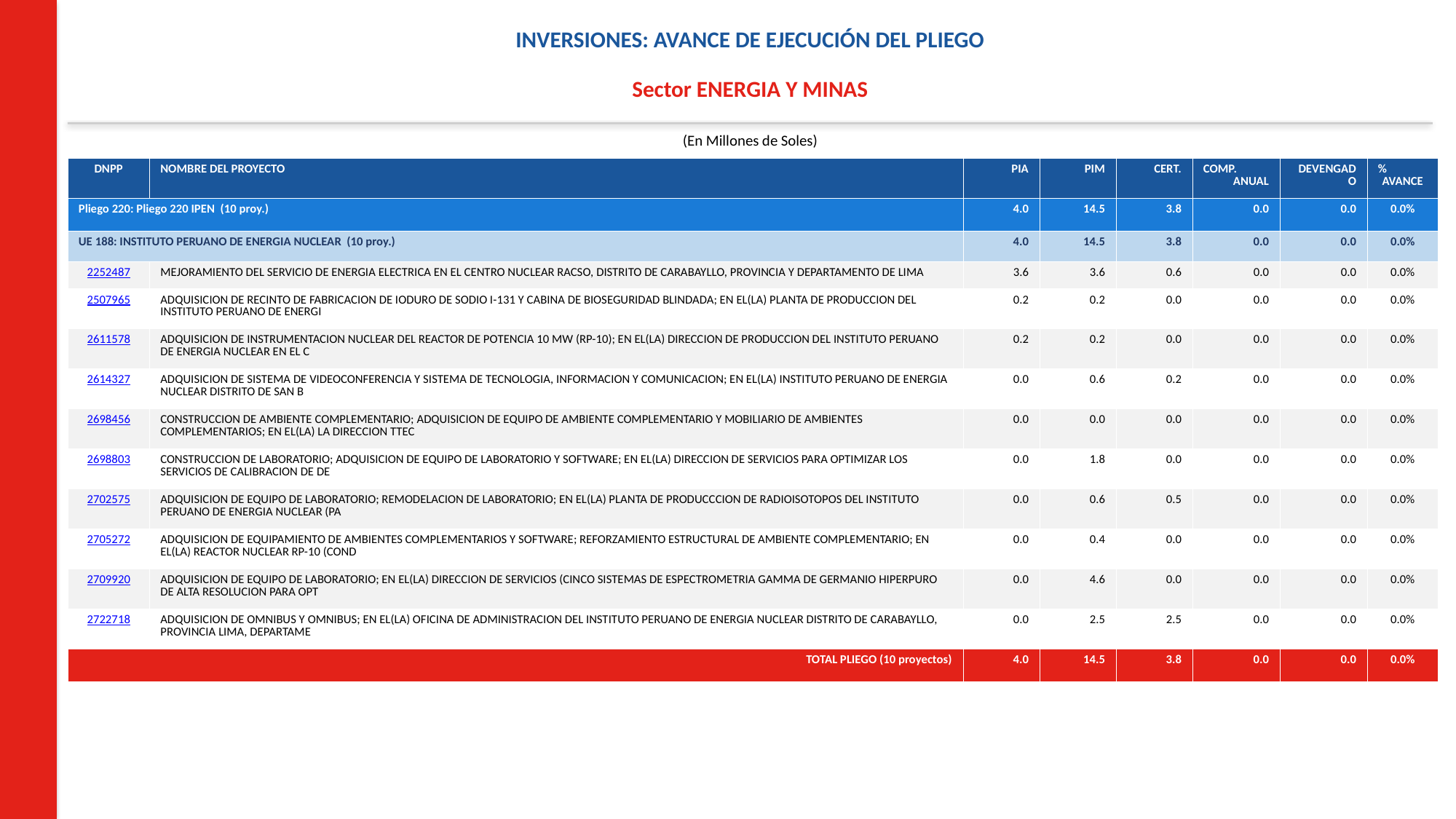

INVERSIONES: AVANCE DE EJECUCIÓN DEL PLIEGO
Sector ENERGIA Y MINAS

(En Millones de Soles)
| DNPP | NOMBRE DEL PROYECTO | PIA | PIM | CERT. | COMP. ANUAL | DEVENGADO | % AVANCE |
| --- | --- | --- | --- | --- | --- | --- | --- |
| Pliego 220: Pliego 220 IPEN (10 proy.) |  | 4.0 | 14.5 | 3.8 | 0.0 | 0.0 | 0.0% |
| UE 188: INSTITUTO PERUANO DE ENERGIA NUCLEAR (10 proy.) |  | 4.0 | 14.5 | 3.8 | 0.0 | 0.0 | 0.0% |
| 2252487 | MEJORAMIENTO DEL SERVICIO DE ENERGIA ELECTRICA EN EL CENTRO NUCLEAR RACSO, DISTRITO DE CARABAYLLO, PROVINCIA Y DEPARTAMENTO DE LIMA | 3.6 | 3.6 | 0.6 | 0.0 | 0.0 | 0.0% |
| 2507965 | ADQUISICION DE RECINTO DE FABRICACION DE IODURO DE SODIO I-131 Y CABINA DE BIOSEGURIDAD BLINDADA; EN EL(LA) PLANTA DE PRODUCCION DEL INSTITUTO PERUANO DE ENERGI | 0.2 | 0.2 | 0.0 | 0.0 | 0.0 | 0.0% |
| 2611578 | ADQUISICION DE INSTRUMENTACION NUCLEAR DEL REACTOR DE POTENCIA 10 MW (RP-10); EN EL(LA) DIRECCION DE PRODUCCION DEL INSTITUTO PERUANO DE ENERGIA NUCLEAR EN EL C | 0.2 | 0.2 | 0.0 | 0.0 | 0.0 | 0.0% |
| 2614327 | ADQUISICION DE SISTEMA DE VIDEOCONFERENCIA Y SISTEMA DE TECNOLOGIA, INFORMACION Y COMUNICACION; EN EL(LA) INSTITUTO PERUANO DE ENERGIA NUCLEAR DISTRITO DE SAN B | 0.0 | 0.6 | 0.2 | 0.0 | 0.0 | 0.0% |
| 2698456 | CONSTRUCCION DE AMBIENTE COMPLEMENTARIO; ADQUISICION DE EQUIPO DE AMBIENTE COMPLEMENTARIO Y MOBILIARIO DE AMBIENTES COMPLEMENTARIOS; EN EL(LA) LA DIRECCION TTEC | 0.0 | 0.0 | 0.0 | 0.0 | 0.0 | 0.0% |
| 2698803 | CONSTRUCCION DE LABORATORIO; ADQUISICION DE EQUIPO DE LABORATORIO Y SOFTWARE; EN EL(LA) DIRECCION DE SERVICIOS PARA OPTIMIZAR LOS SERVICIOS DE CALIBRACION DE DE | 0.0 | 1.8 | 0.0 | 0.0 | 0.0 | 0.0% |
| 2702575 | ADQUISICION DE EQUIPO DE LABORATORIO; REMODELACION DE LABORATORIO; EN EL(LA) PLANTA DE PRODUCCCION DE RADIOISOTOPOS DEL INSTITUTO PERUANO DE ENERGIA NUCLEAR (PA | 0.0 | 0.6 | 0.5 | 0.0 | 0.0 | 0.0% |
| 2705272 | ADQUISICION DE EQUIPAMIENTO DE AMBIENTES COMPLEMENTARIOS Y SOFTWARE; REFORZAMIENTO ESTRUCTURAL DE AMBIENTE COMPLEMENTARIO; EN EL(LA) REACTOR NUCLEAR RP-10 (COND | 0.0 | 0.4 | 0.0 | 0.0 | 0.0 | 0.0% |
| 2709920 | ADQUISICION DE EQUIPO DE LABORATORIO; EN EL(LA) DIRECCION DE SERVICIOS (CINCO SISTEMAS DE ESPECTROMETRIA GAMMA DE GERMANIO HIPERPURO DE ALTA RESOLUCION PARA OPT | 0.0 | 4.6 | 0.0 | 0.0 | 0.0 | 0.0% |
| 2722718 | ADQUISICION DE OMNIBUS Y OMNIBUS; EN EL(LA) OFICINA DE ADMINISTRACION DEL INSTITUTO PERUANO DE ENERGIA NUCLEAR DISTRITO DE CARABAYLLO, PROVINCIA LIMA, DEPARTAME | 0.0 | 2.5 | 2.5 | 0.0 | 0.0 | 0.0% |
| TOTAL PLIEGO (10 proyectos) |  | 4.0 | 14.5 | 3.8 | 0.0 | 0.0 | 0.0% |